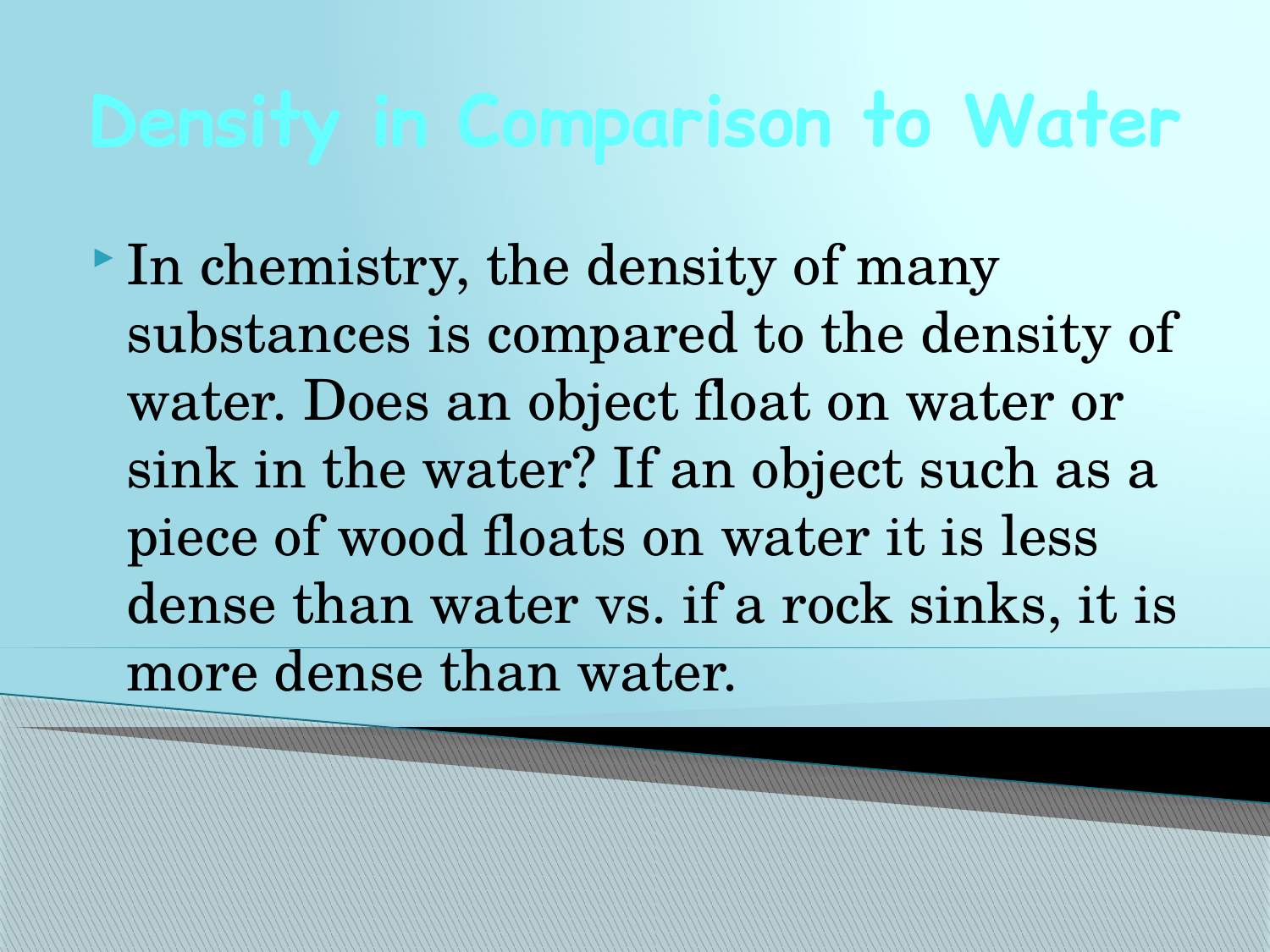

Density in Comparison to Water
In chemistry, the density of many substances is compared to the density of water. Does an object float on water or sink in the water? If an object such as a piece of wood floats on water it is less dense than water vs. if a rock sinks, it is more dense than water.